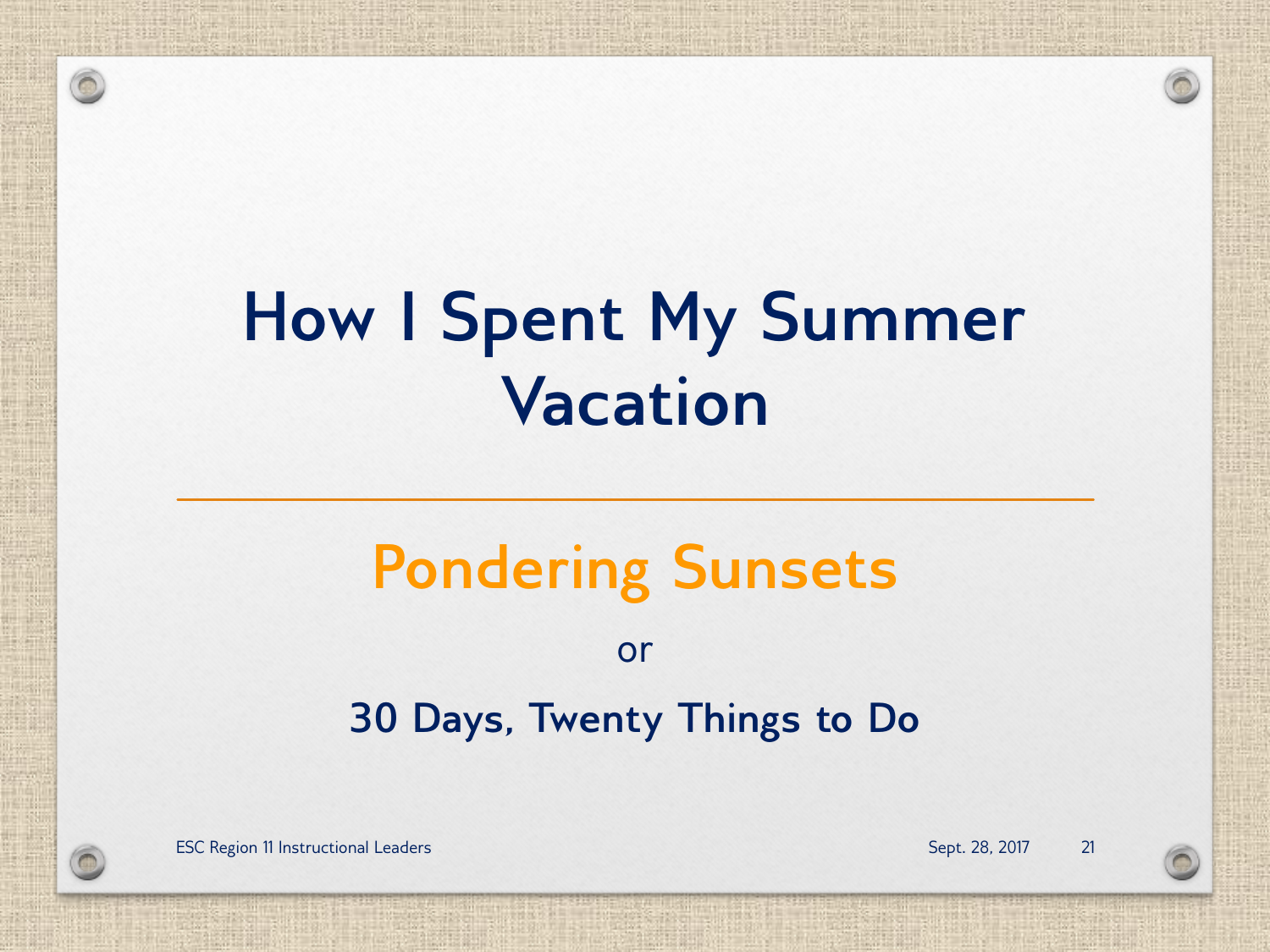

# How I Spent My Summer Vacation
Pondering Sunsets
or
30 Days, Twenty Things to Do
ESC Region 11 Instructional Leaders
Sept. 28, 2017
21